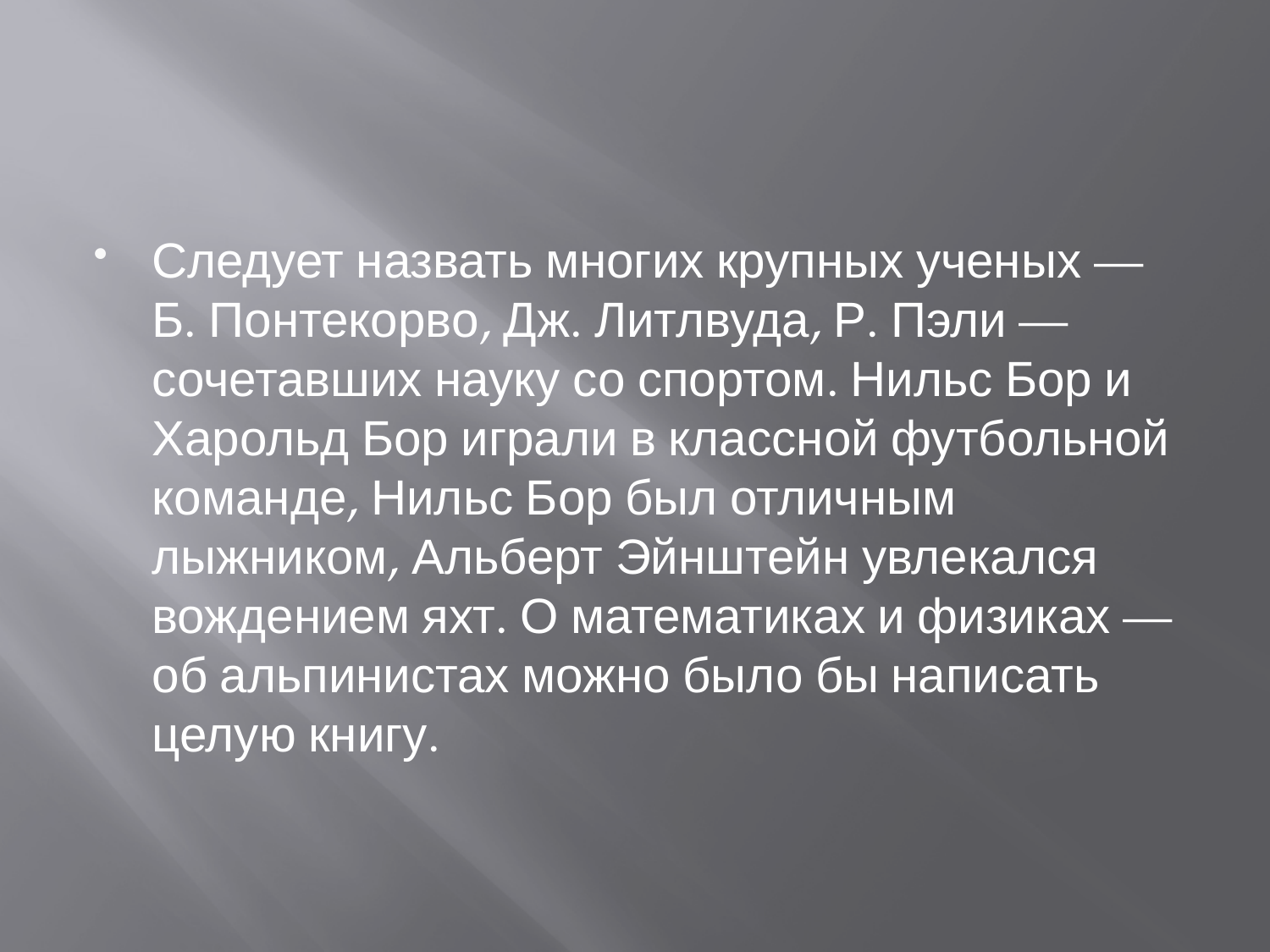

#
Следует назвать многих крупных ученых — Б. Понтекорво, Дж. Литлвуда, Р. Пэли — сочетавших науку со спортом. Нильс Бор и Харольд Бор играли в классной футбольной команде, Нильс Бор был отличным лыжником, Альберт Эйнштейн увлекался вождением яхт. О математиках и физиках — об альпинистах можно было бы написать целую книгу.